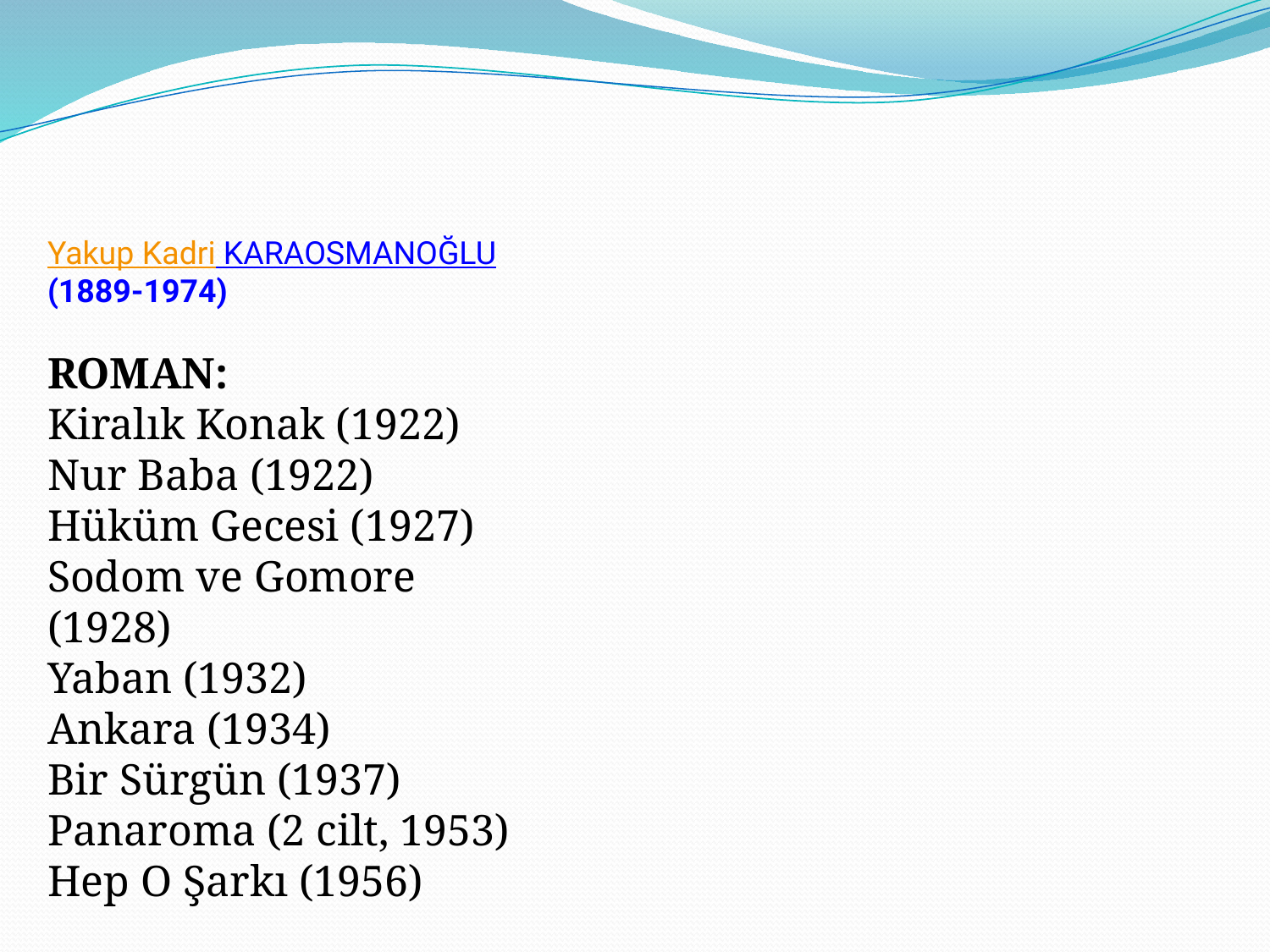

Yakup Kadri KARAOSMANOĞLU
(1889-1974)

ROMAN:
Kiralık Konak (1922)
Nur Baba (1922)
Hüküm Gecesi (1927)
Sodom ve Gomore (1928)
Yaban (1932)
Ankara (1934)
Bir Sürgün (1937)
Panaroma (2 cilt, 1953)
Hep O Şarkı (1956)